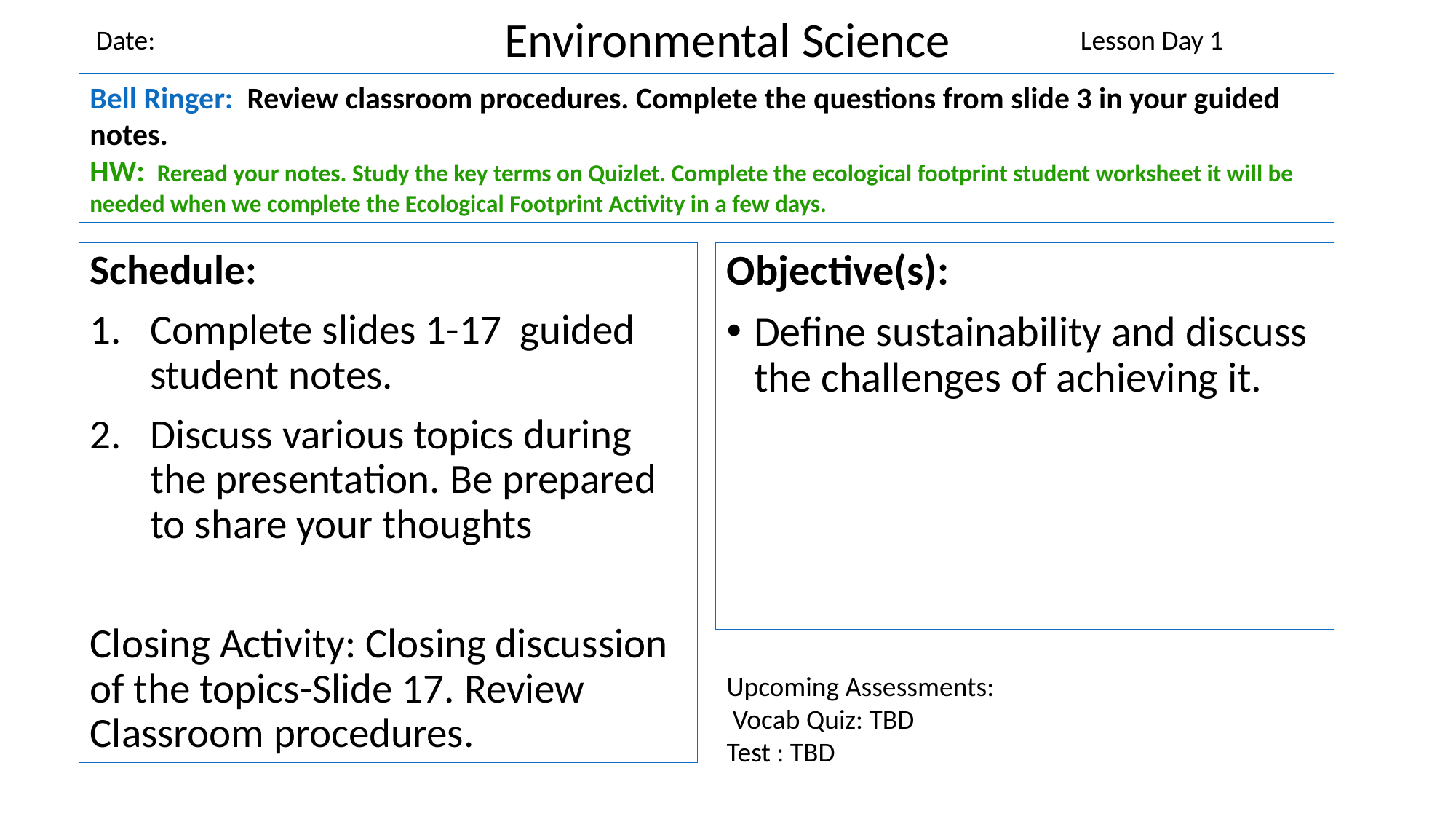

Environmental Science
 Date:
Lesson Day 1
Bell Ringer:  Review classroom procedures. Complete the questions from slide 3 in your guided notes.
HW:  Reread your notes. Study the key terms on Quizlet. Complete the ecological footprint student worksheet it will be needed when we complete the Ecological Footprint Activity in a few days.
Schedule:
Complete slides 1-17  guided student notes.
Discuss various topics during the presentation. Be prepared to share your thoughts

Closing Activity: Closing discussion of the topics-Slide 17. Review Classroom procedures.
Objective(s):
Define sustainability and discuss the challenges of achieving it.

Upcoming Assessments:
 Vocab Quiz: TBD
Test : TBD